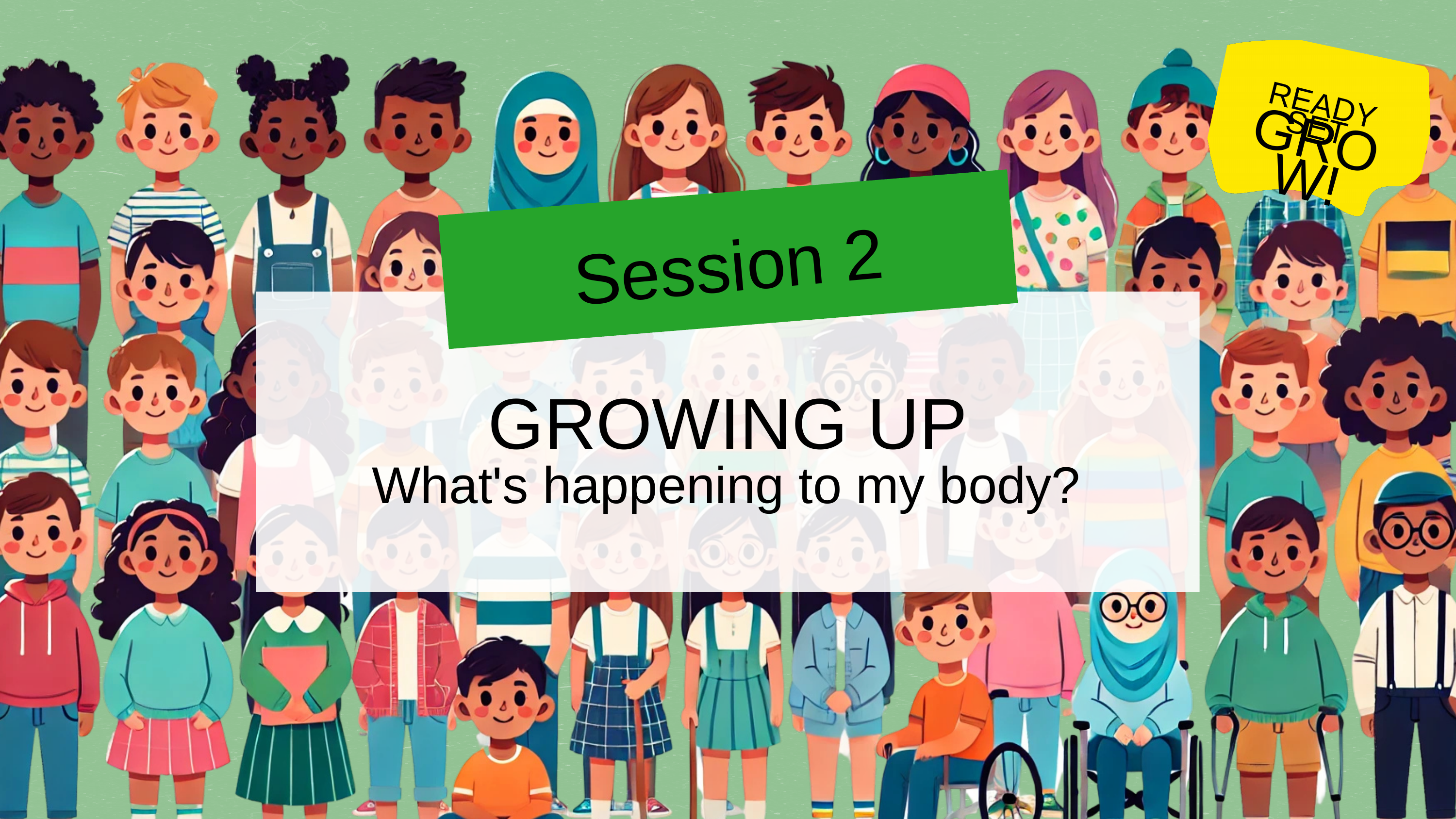

READY SET
GROW!

Session 2

GROWING UP
What's happening to my body?